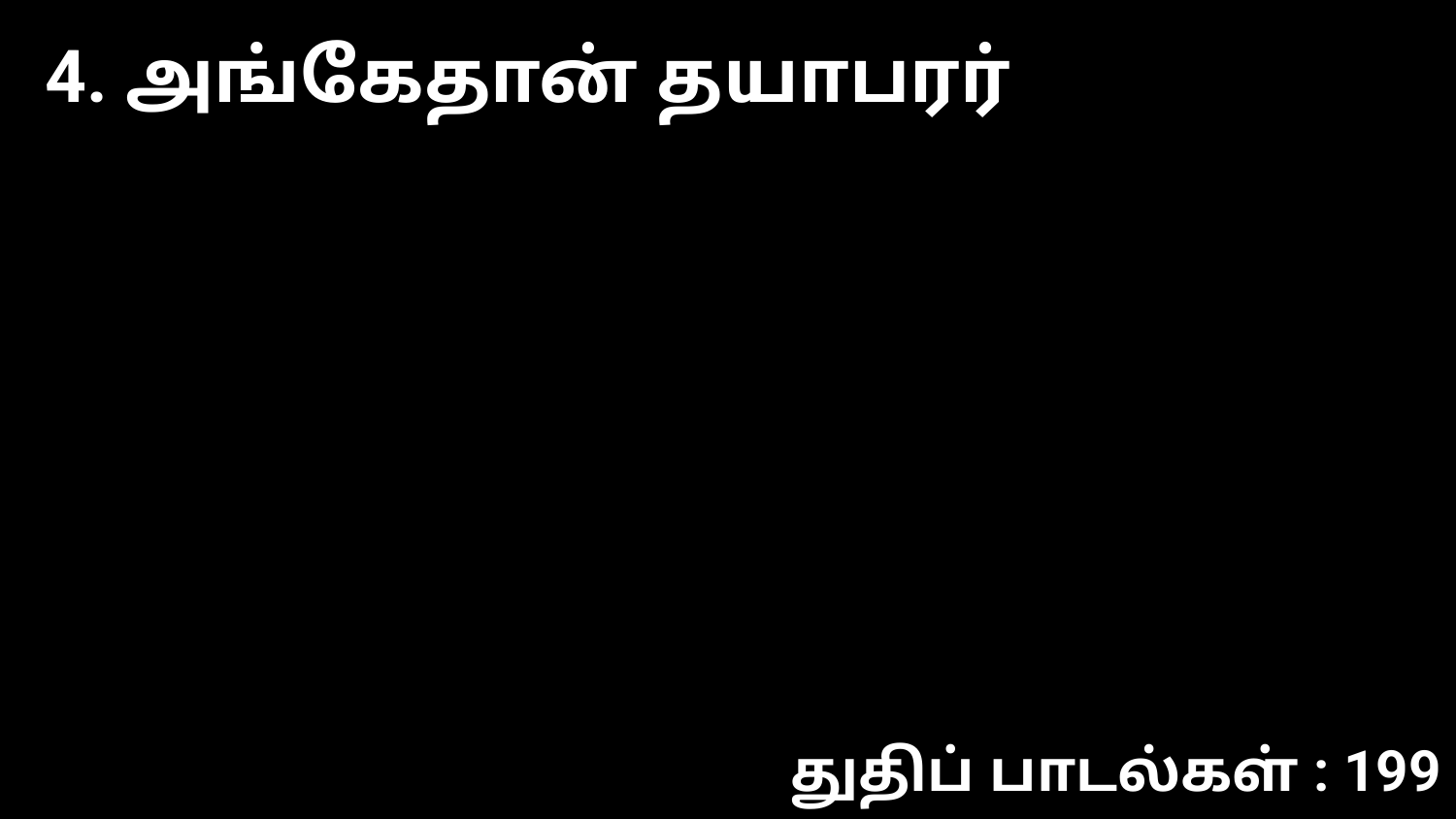

4. அங்கேதான் தயாபரர்
துதிப் பாடல்கள் : 199